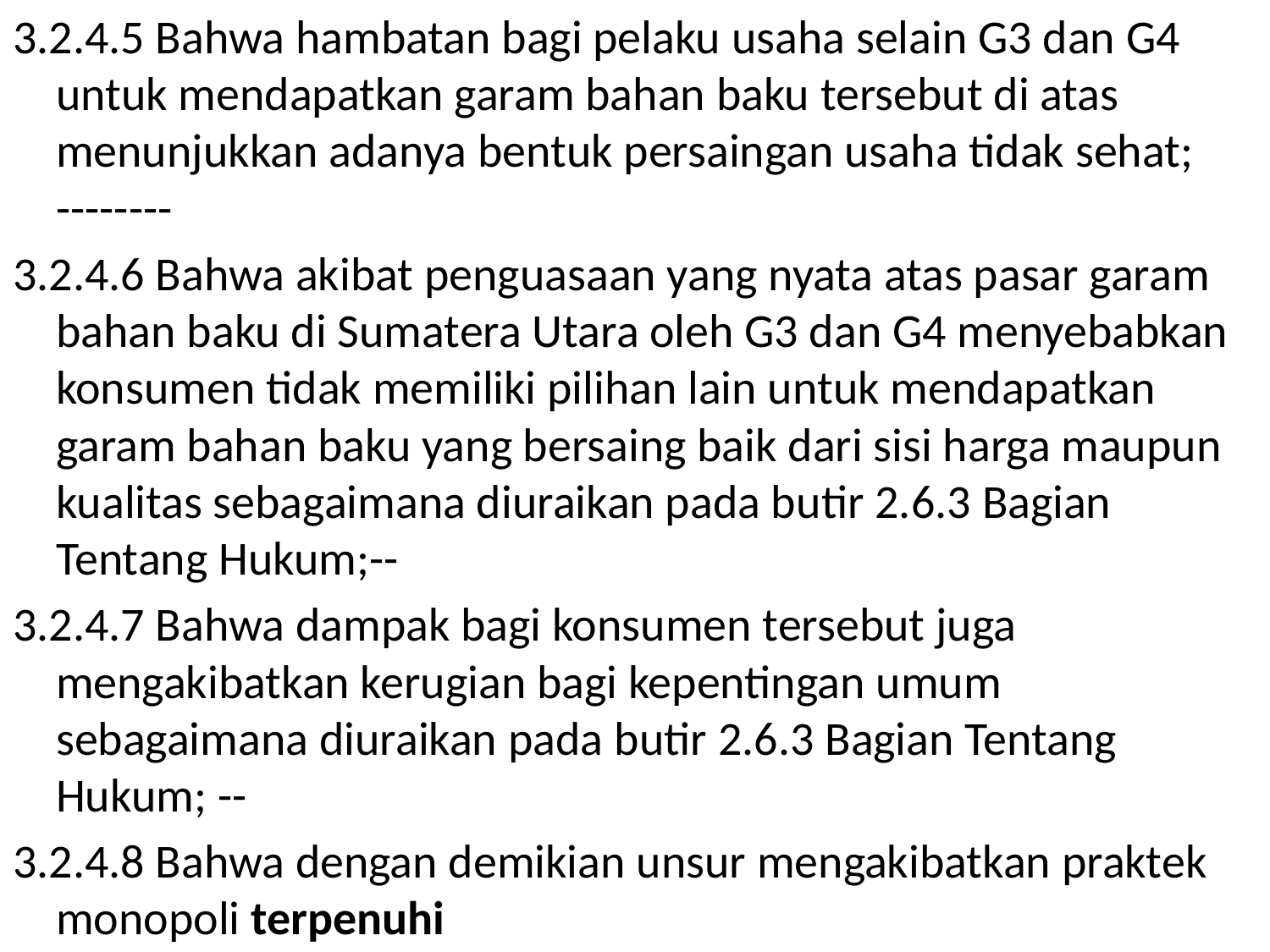

3.2.4.5 Bahwa hambatan bagi pelaku usaha selain G3 dan G4 untuk mendapatkan garam bahan baku tersebut di atas menunjukkan adanya bentuk persaingan usaha tidak sehat; --------
3.2.4.6 Bahwa akibat penguasaan yang nyata atas pasar garam bahan baku di Sumatera Utara oleh G3 dan G4 menyebabkan konsumen tidak memiliki pilihan lain untuk mendapatkan garam bahan baku yang bersaing baik dari sisi harga maupun kualitas sebagaimana diuraikan pada butir 2.6.3 Bagian Tentang Hukum;--
3.2.4.7 Bahwa dampak bagi konsumen tersebut juga mengakibatkan kerugian bagi kepentingan umum sebagaimana diuraikan pada butir 2.6.3 Bagian Tentang Hukum; --
3.2.4.8 Bahwa dengan demikian unsur mengakibatkan praktek monopoli terpenuhi